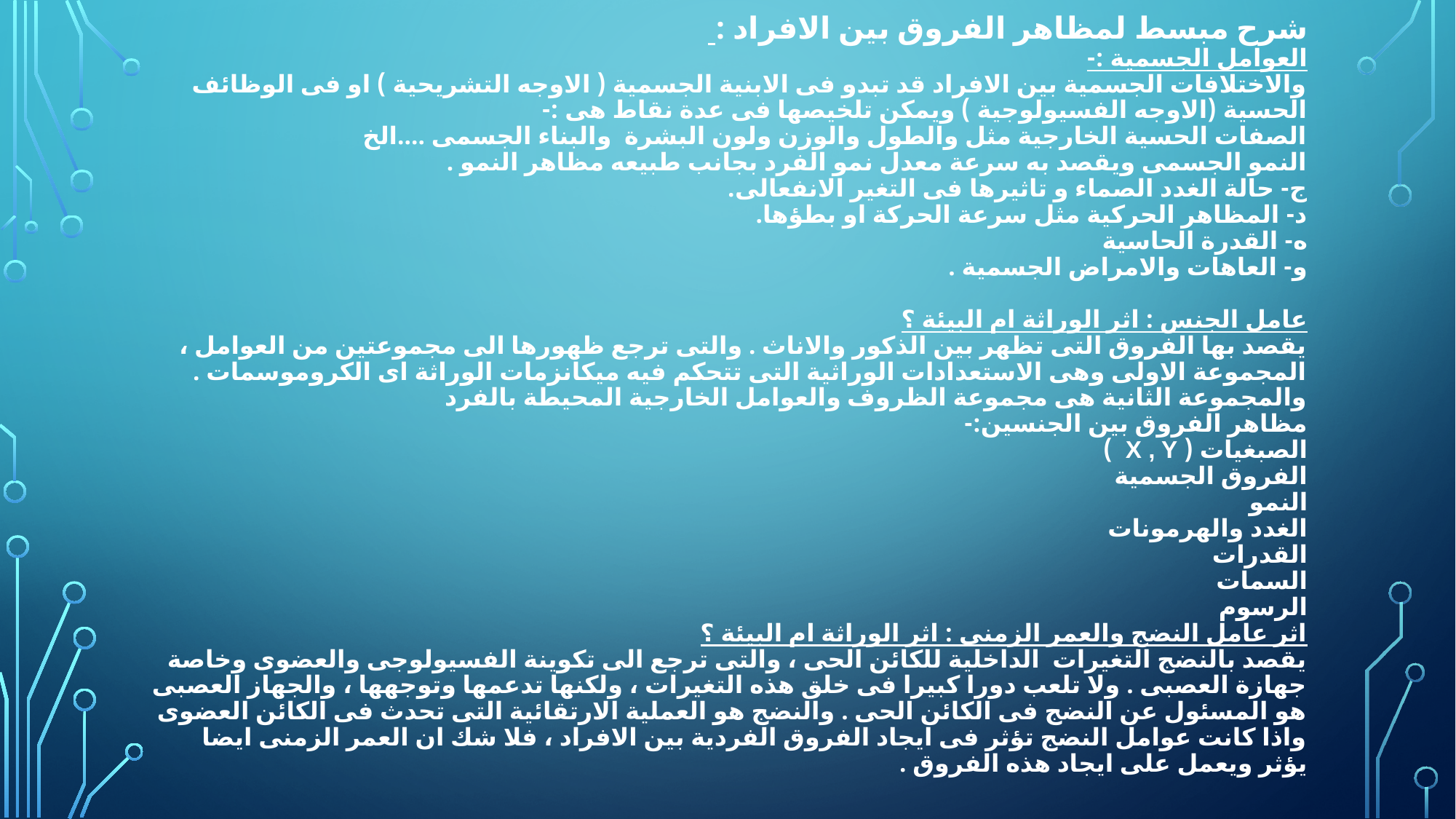

# شرح مبسط لمظاهر الفروق بين الافراد : العوامل الجسمية :- والاختلافات الجسمية بين الافراد قد تبدو فى الابنية الجسمية ( الاوجه التشريحية ) او فى الوظائف الحسية (الاوجه الفسيولوجية ) ويمكن تلخيصها فى عدة نقاط هى :- الصفات الحسية الخارجية مثل والطول والوزن ولون البشرة  والبناء الجسمى ....الخ النمو الجسمى ويقصد به سرعة معدل نمو الفرد بجانب طبيعه مظاهر النمو . ج- حالة الغدد الصماء و تاثيرها فى التغير الانفعالى. د- المظاهر الحركية مثل سرعة الحركة او بطؤها. ه- القدرة الحاسية و- العاهات والامراض الجسمية .   عامل الجنس : اثر الوراثة ام البيئة ؟ يقصد بها الفروق التى تظهر بين الذكور والاناث . والتى ترجع ظهورها الى مجموعتين من العوامل ، المجموعة الاولى وهى الاستعدادات الوراثية التى تتحكم فيه ميكانزمات الوراثة اى الكروموسمات . والمجموعة الثانية هى مجموعة الظروف والعوامل الخارجية المحيطة بالفرد مظاهر الفروق بين الجنسين:- الصبغيات ( x , y  ) الفروق الجسمية النمو الغدد والهرمونات القدرات السمات الرسوم اثر عامل النضج والعمر الزمنى : اثر الوراثة ام البيئة ؟ يقصد بالنضج التغيرات  الداخلية للكائن الحى ، والتى ترجع الى تكوينة الفسيولوجى والعضوى وخاصة جهازة العصبى . ولا تلعب دورا كبيرا فى خلق هذه التغيرات ، ولكنها تدعمها وتوجهها ، والجهاز العصبى هو المسئول عن النضج فى الكائن الحى . والنضج هو العملية الارتقائية التى تحدث فى الكائن العضوى واذا كانت عوامل النضج تؤثر فى ايجاد الفروق الفردية بين الافراد ، فلا شك ان العمر الزمنى ايضا يؤثر ويعمل على ايجاد هذه الفروق .